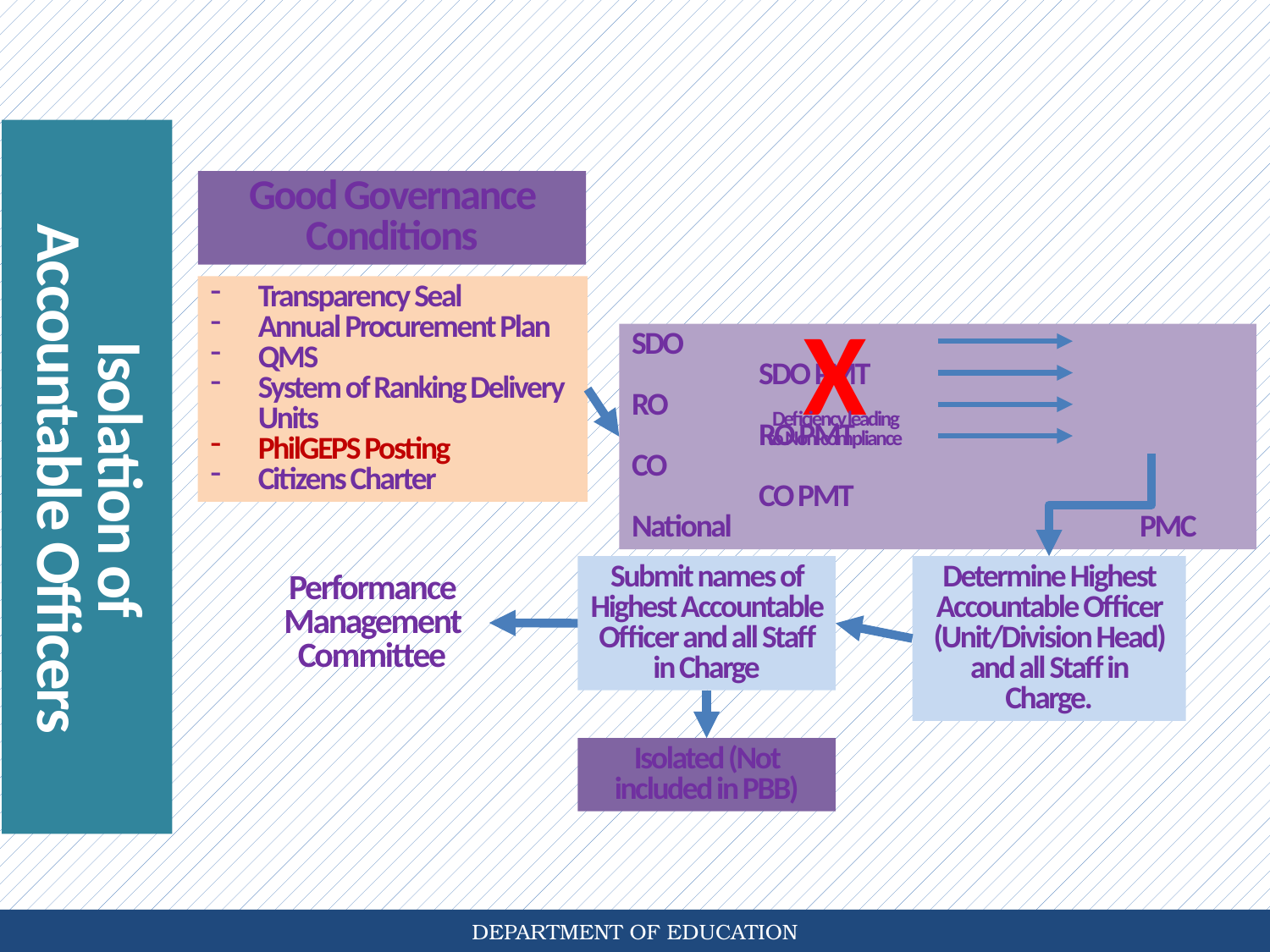

Good Governance Conditions
Transparency Seal
Annual Procurement Plan
QMS
System of Ranking Delivery Units
PhilGEPS Posting
Citizens Charter
X
SDO 					SDO PMT
RO					RO PMT
CO					CO PMT
National				PMC
Deficiency leading to Non-compliance
Isolation of Accountable Officers
Submit names of Highest Accountable Officer and all Staff in Charge
Determine Highest Accountable Officer (Unit/Division Head) and all Staff in Charge.
Performance Management Committee
Isolated (Not included in PBB)